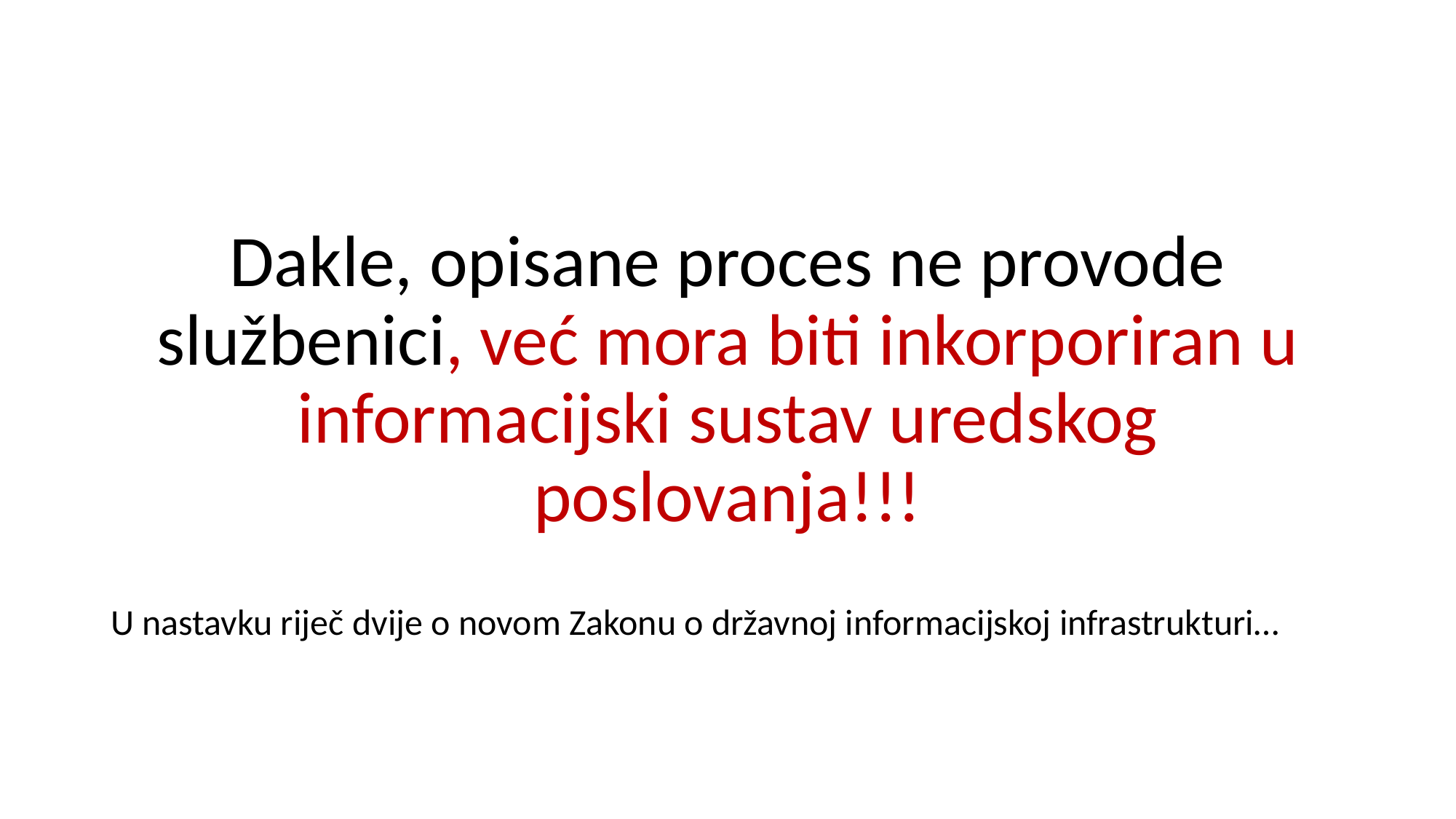

#
Dakle, opisane proces ne provode službenici, već mora biti inkorporiran u informacijski sustav uredskog poslovanja!!!
U nastavku riječ dvije o novom Zakonu o državnoj informacijskoj infrastrukturi…